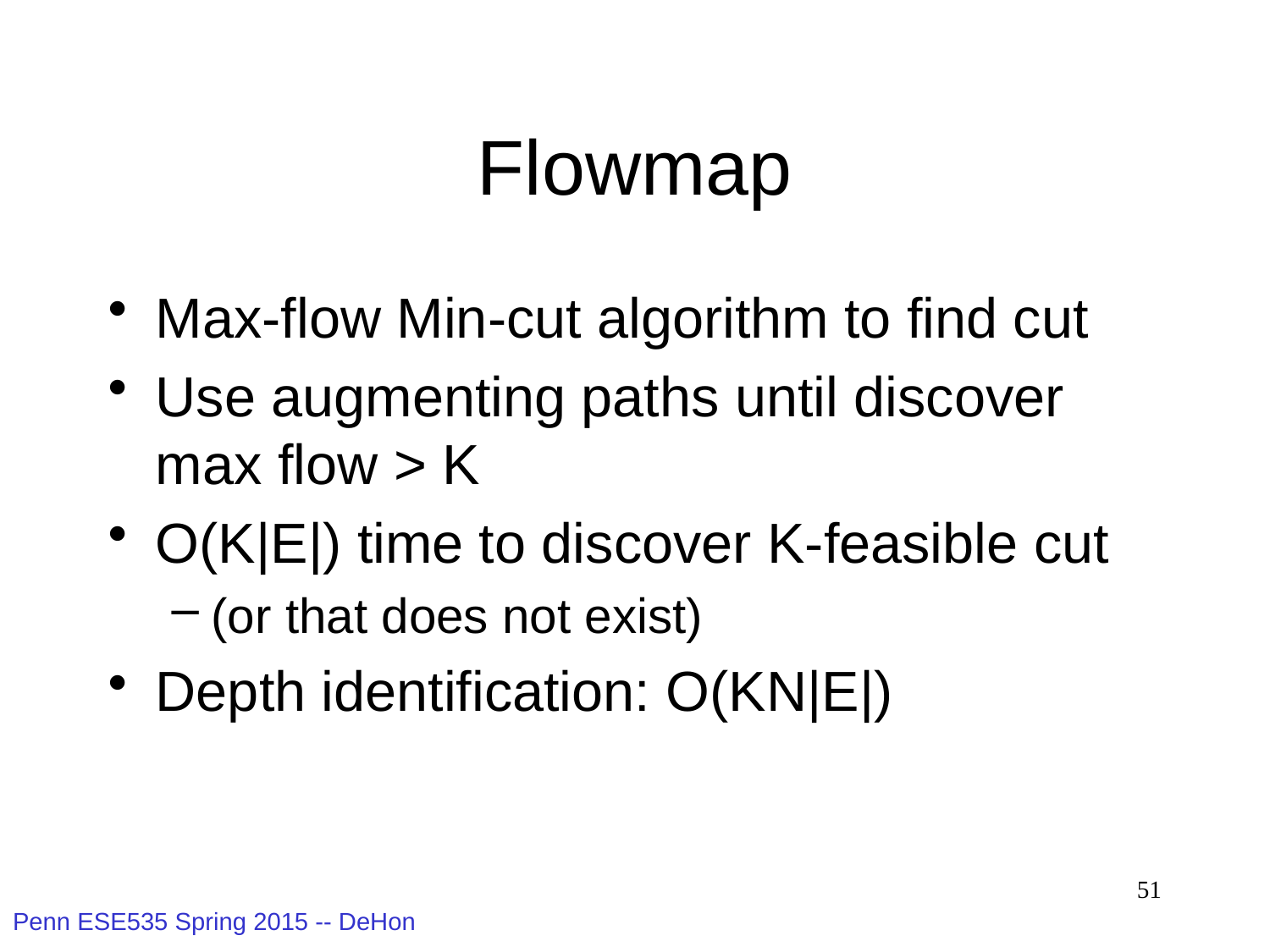

# Flowmap
Max-flow Min-cut algorithm to find cut
Use augmenting paths until discover max flow > K
O(K|E|) time to discover K-feasible cut
(or that does not exist)
Depth identification: O(KN|E|)
51
Penn ESE535 Spring 2015 -- DeHon